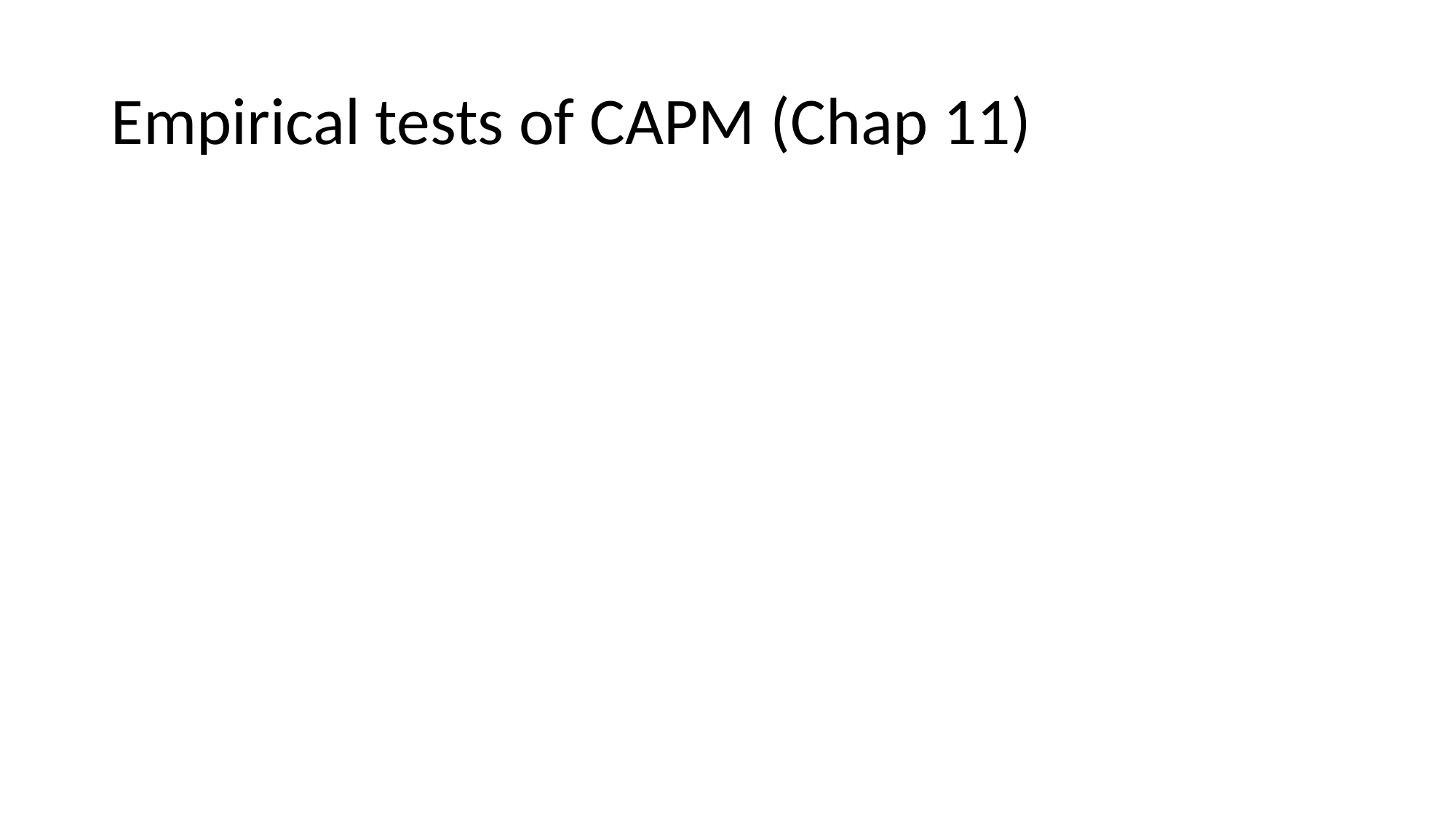

# Empirical tests of CAPM (Chap 11)